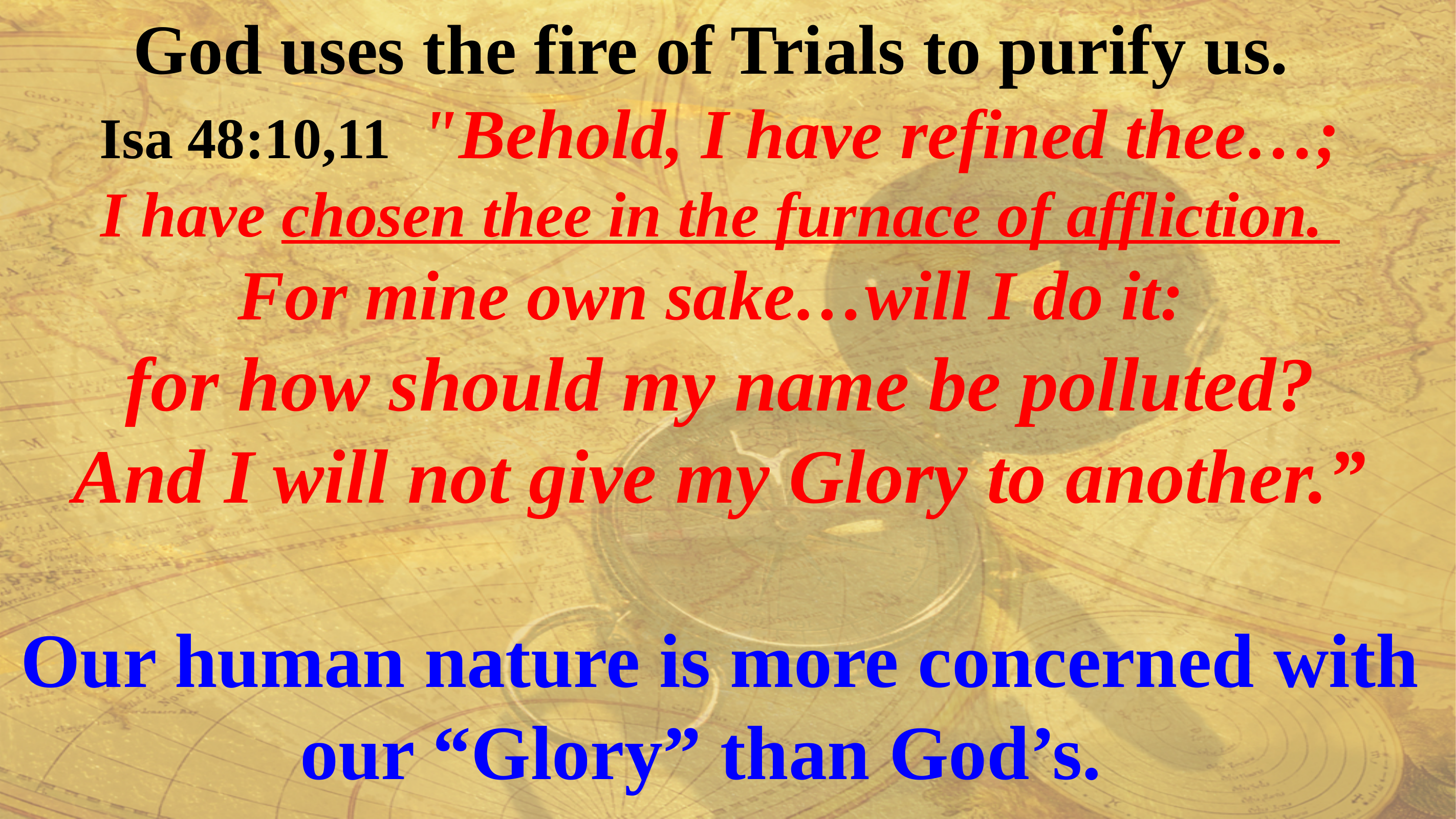

God uses the fire of Trials to purify us.
Isa 48:10,11  "Behold, I have refined thee…;
I have chosen thee in the furnace of affliction.
For mine own sake…will I do it:
for how should my name be polluted?
And I will not give my Glory to another.”

Our human nature is more concerned with our “Glory” than God’s.